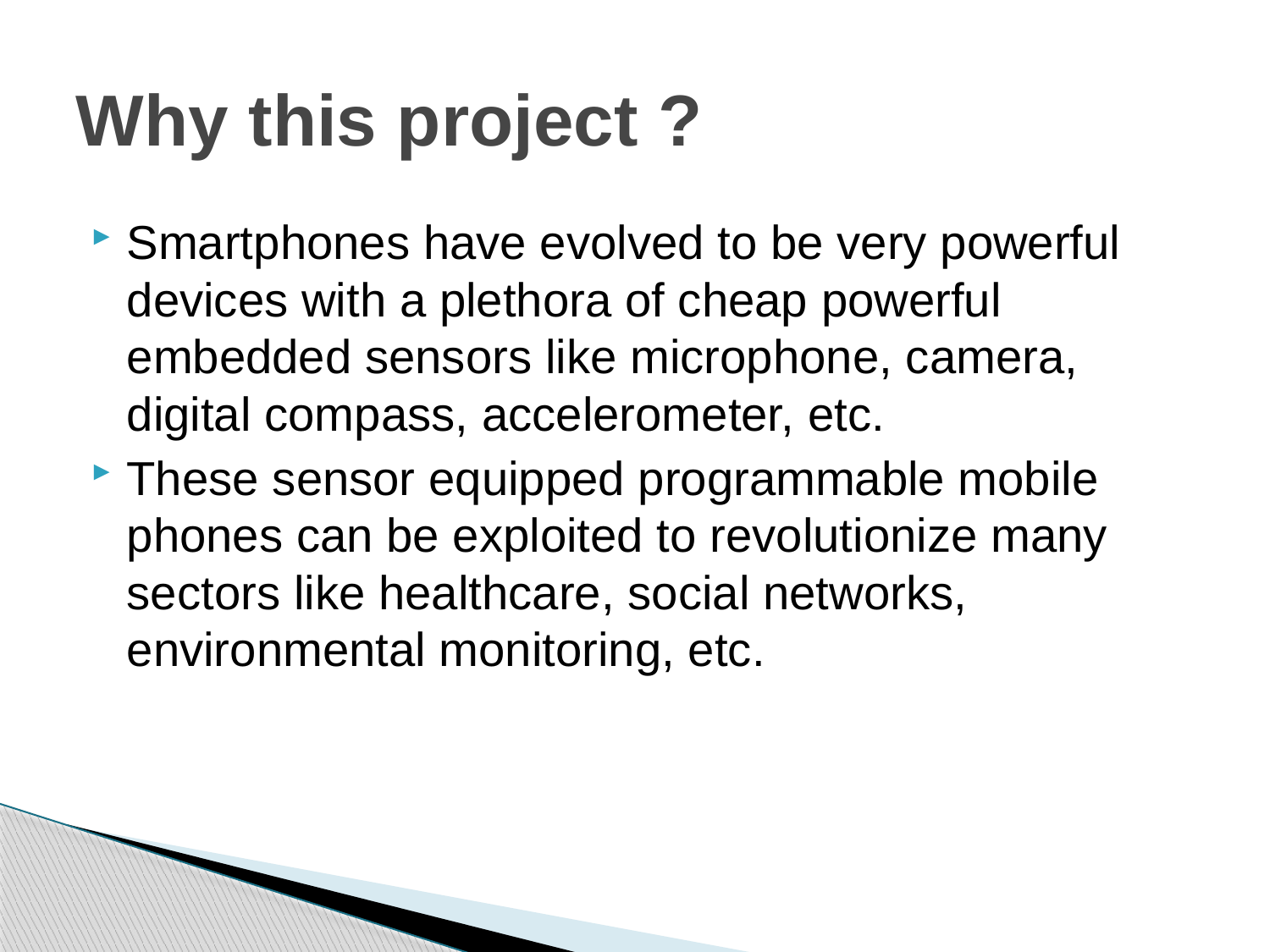

# Why this project ?
Smartphones have evolved to be very powerful devices with a plethora of cheap powerful embedded sensors like microphone, camera, digital compass, accelerometer, etc.
These sensor equipped programmable mobile phones can be exploited to revolutionize many sectors like healthcare, social networks, environmental monitoring, etc.